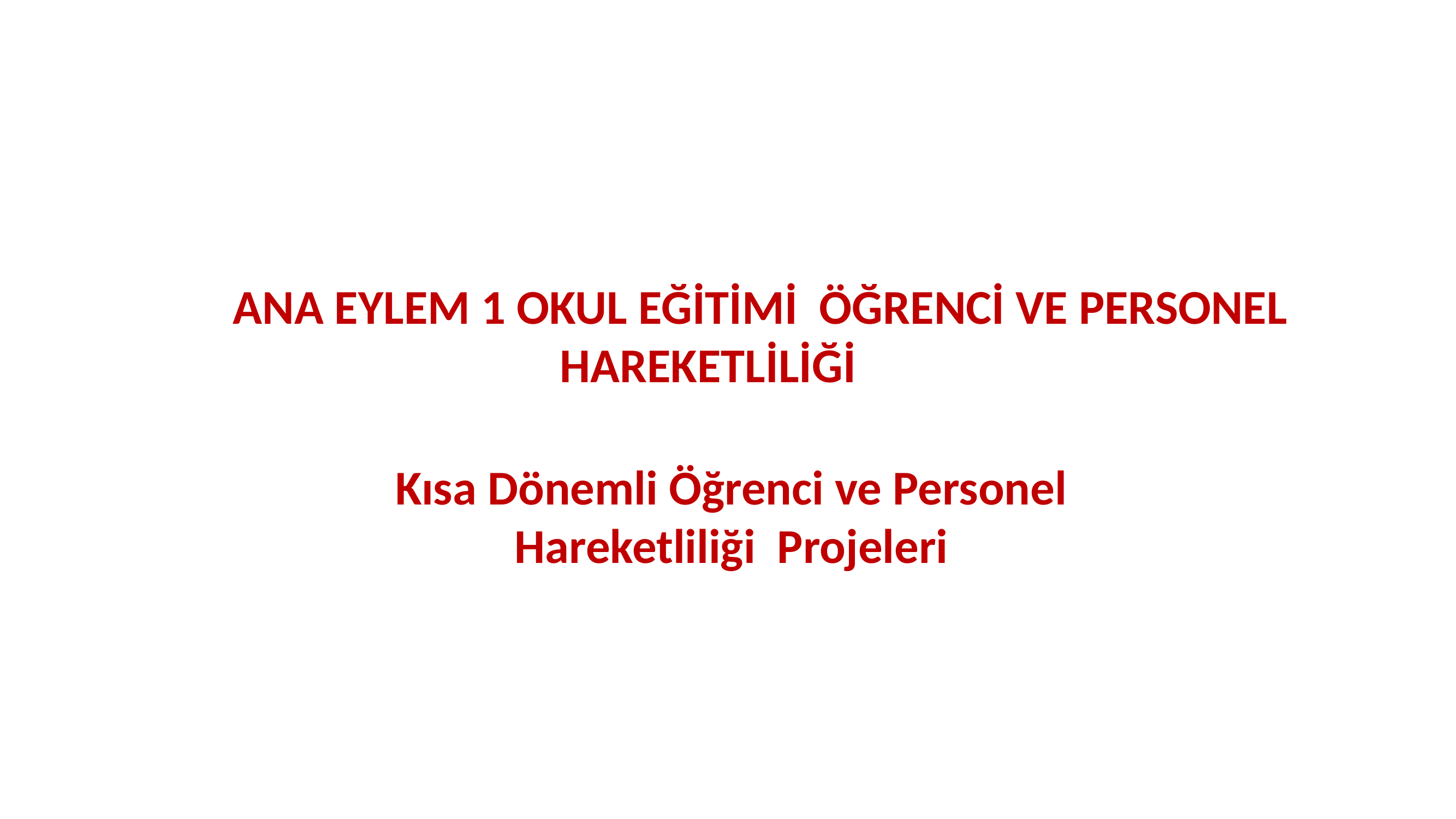

# ANA EYLEM 1 OKUL EĞİTİMİ  ÖĞRENCİ VE PERSONEL HAREKETLİLİĞİ
Kısa Dönemli Öğrenci ve Personel Hareketliliği  Projeleri